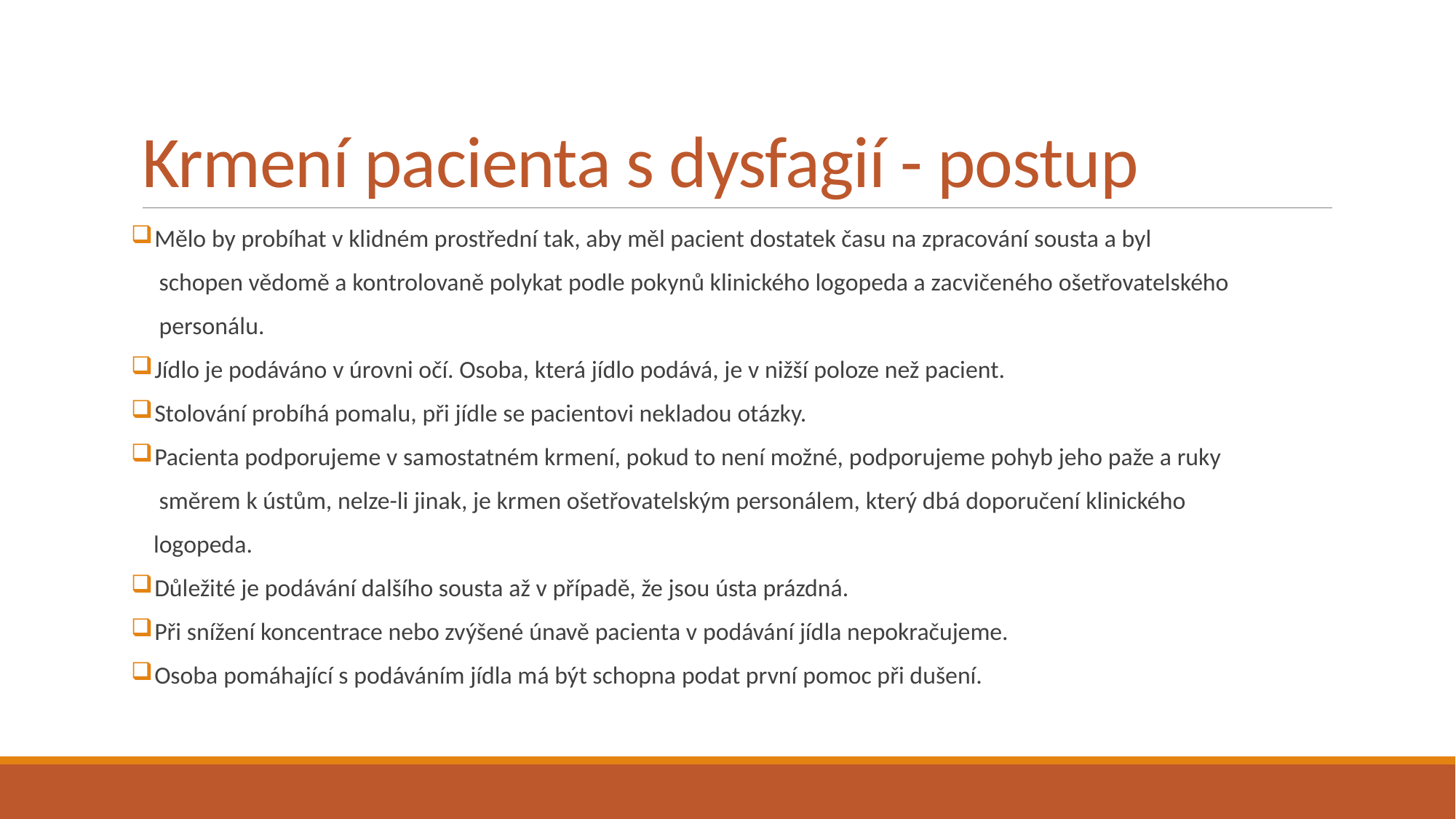

# Krmení pacienta s dysfagií - postup
 Mělo by probíhat v klidném prostřední tak, aby měl pacient dostatek času na zpracování sousta a byl
     schopen vědomě a kontrolovaně polykat podle pokynů klinického logopeda a zacvičeného ošetřovatelského
     personálu.
 Jídlo je podáváno v úrovni očí. Osoba, která jídlo podává, je v nižší poloze než pacient.
 Stolování probíhá pomalu, při jídle se pacientovi nekladou otázky.
 Pacienta podporujeme v samostatném krmení, pokud to není možné, podporujeme pohyb jeho paže a ruky
     směrem k ústům, nelze-li jinak, je krmen ošetřovatelským personálem, který dbá doporučení klinického
    logopeda.
 Důležité je podávání dalšího sousta až v případě, že jsou ústa prázdná.
 Při snížení koncentrace nebo zvýšené únavě pacienta v podávání jídla nepokračujeme.
 Osoba pomáhající s podáváním jídla má být schopna podat první pomoc při dušení.